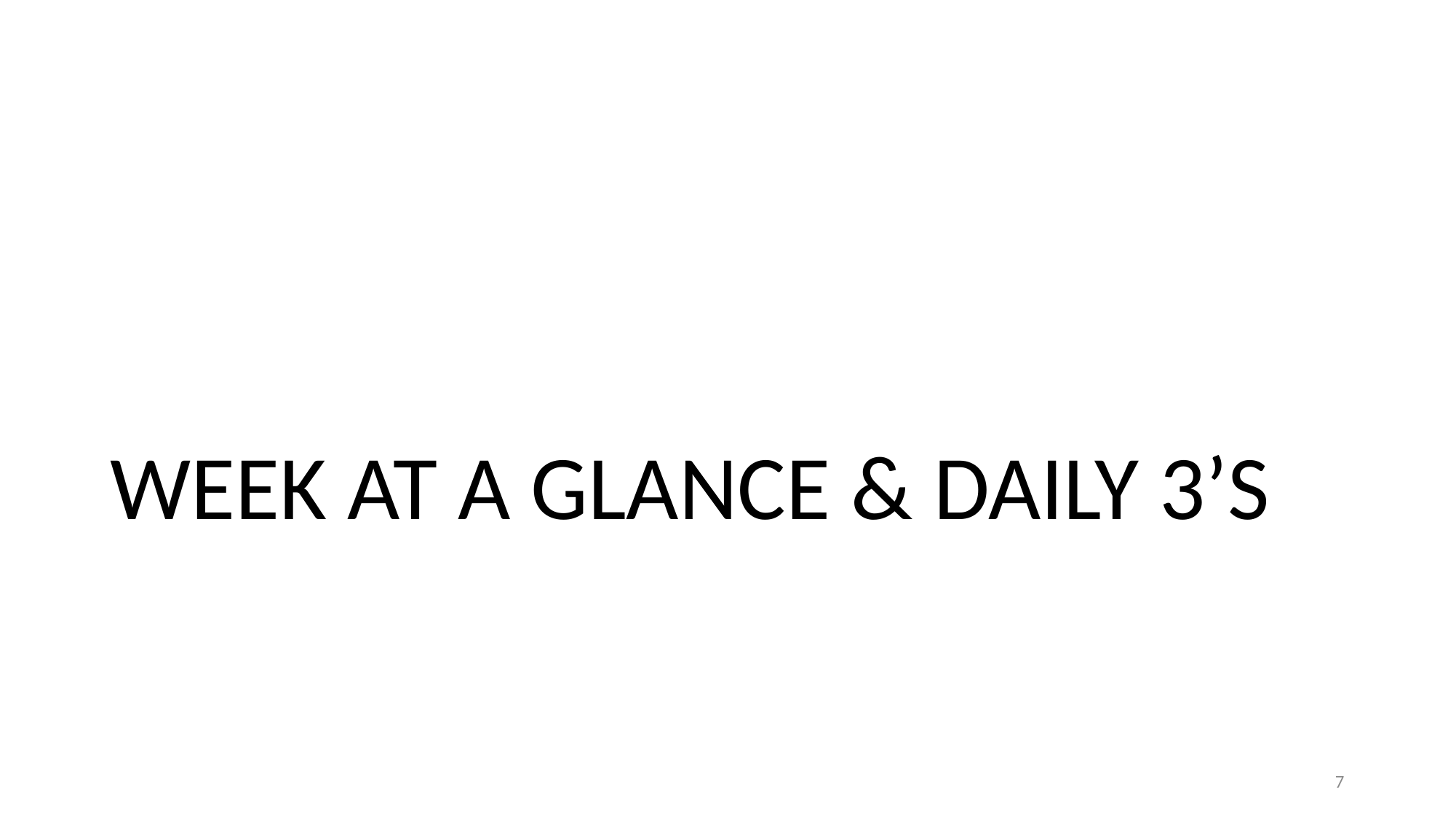

# WEEK AT A GLANCE & DAILY 3’S

7